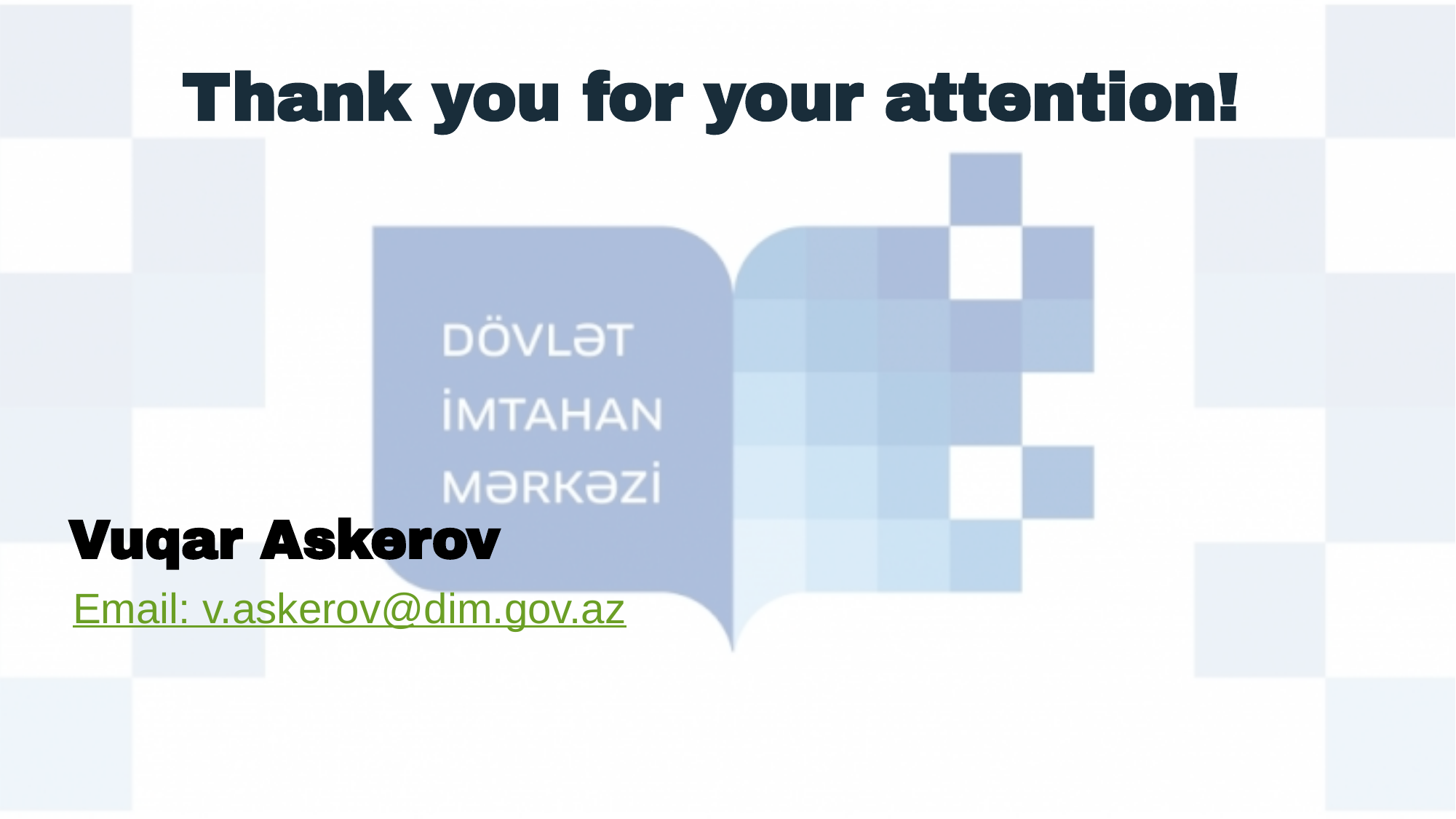

Thank you for your attention!
Vuqar Askerov
Email: v.askerov@dim.gov.az